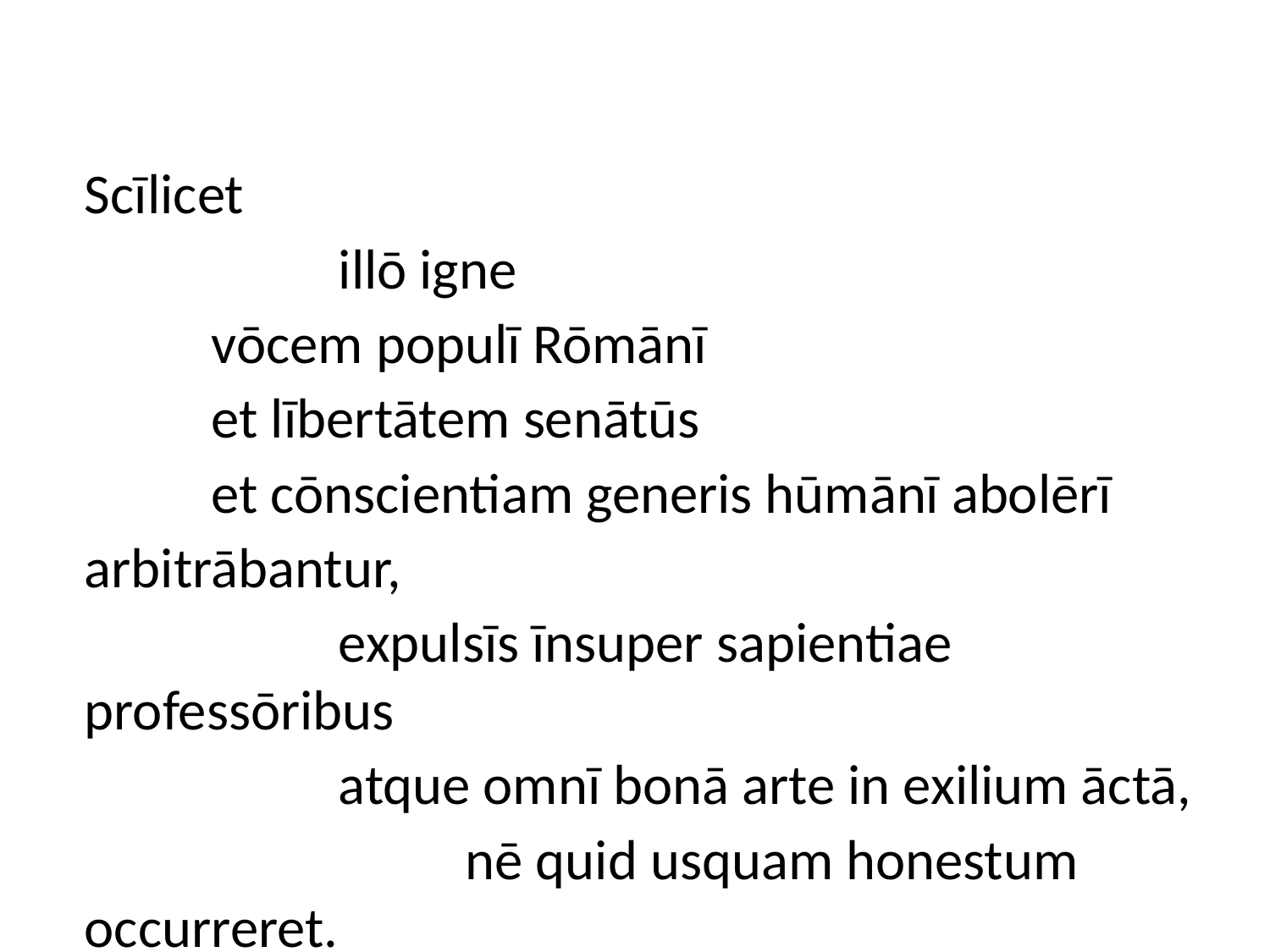

Scīlicet
		illō igne
	vōcem populī Rōmānī
	et lībertātem senātūs
	et cōnscientiam generis hūmānī abolērī
arbitrābantur,
		expulsīs īnsuper sapientiae professōribus
		atque omnī bonā arte in exilium āctā,
			nē quid usquam honestum occurreret.

[2.2]
#